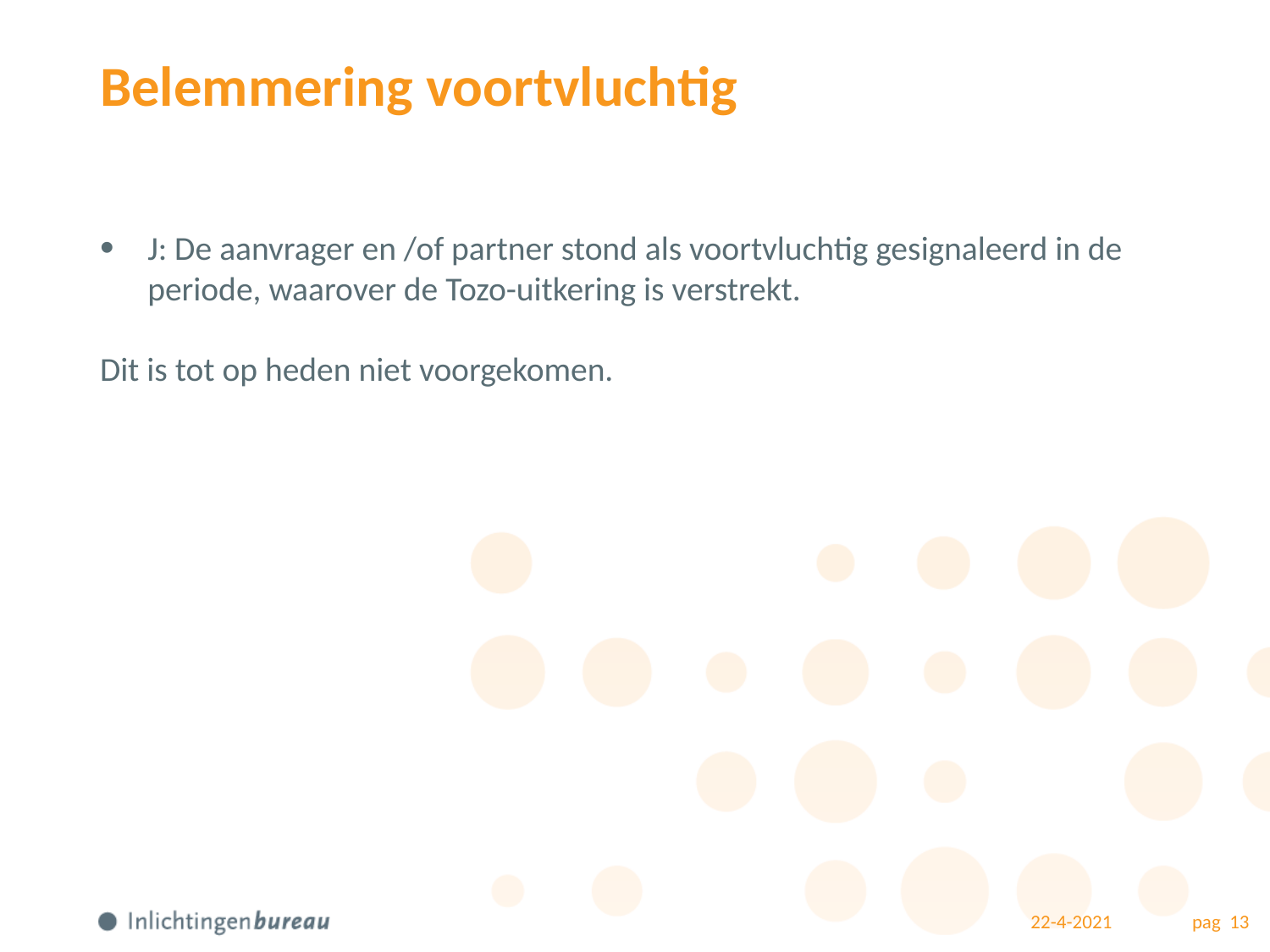

# Belemmering voortvluchtig

J: De aanvrager en /of partner stond als voortvluchtig gesignaleerd in de periode, waarover de Tozo-uitkering is verstrekt.

Dit is tot op heden niet voorgekomen.
22-4-2021